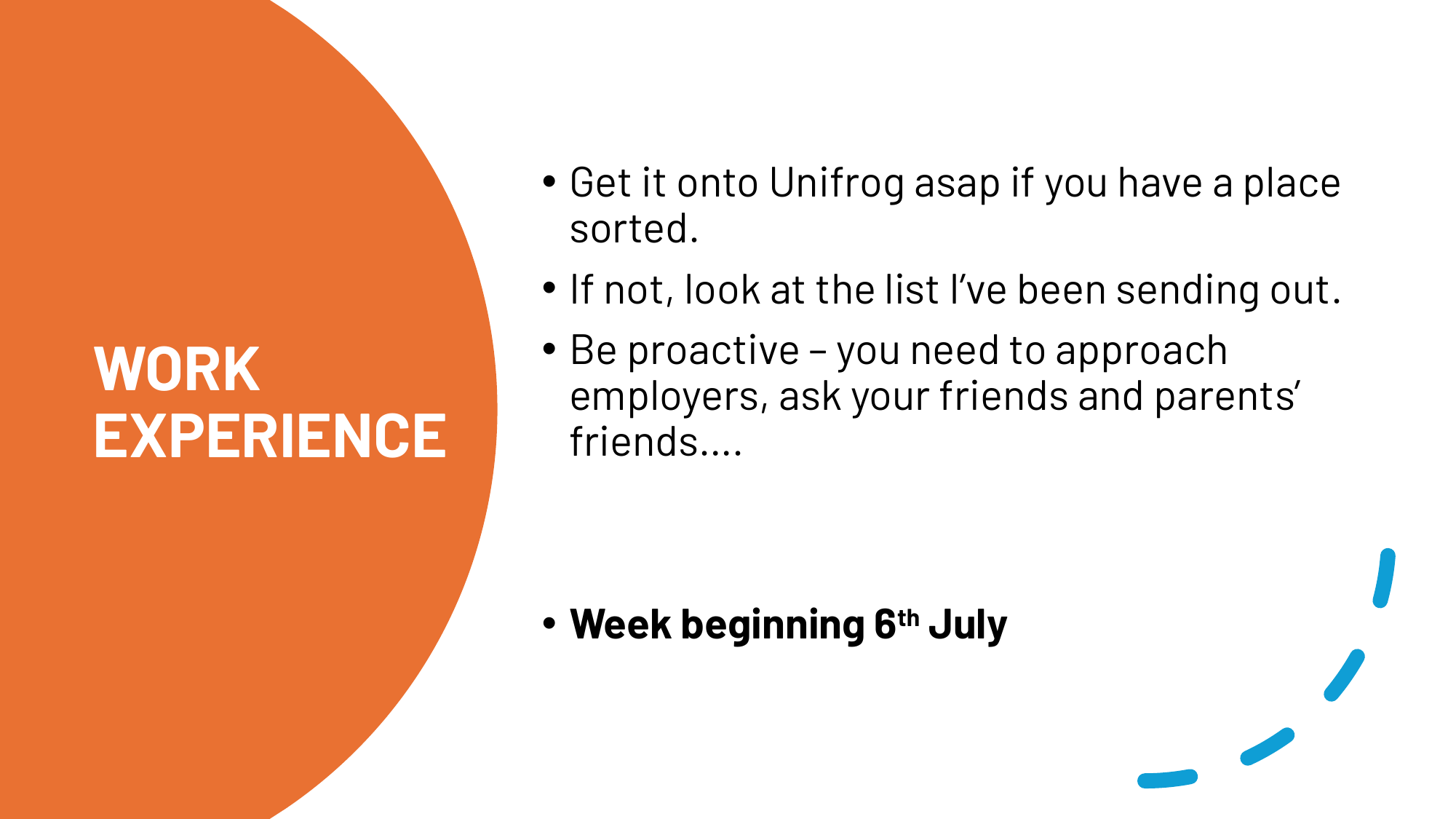

Get it onto Unifrog asap if you have a place sorted.
If not, look at the list I’ve been sending out.
Be proactive – you need to approach employers, ask your friends and parents’ friends….

Week beginning 6th July
# WORK EXPERIENCE